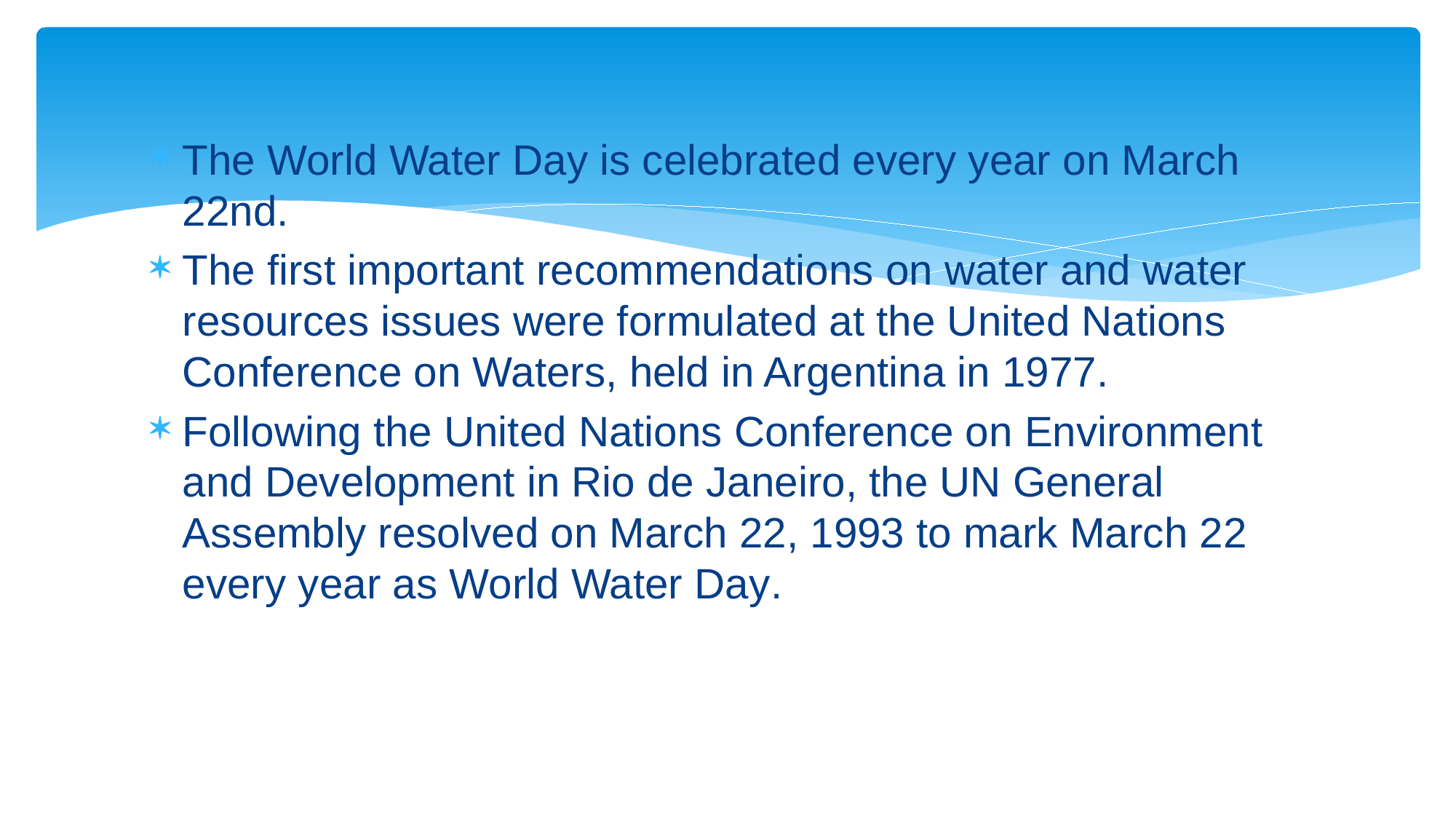

The World Water Day is celebrated every year on March 22nd.
The first important recommendations on water and water resources issues were formulated at the United Nations Conference on Waters, held in Argentina in 1977.
Following the United Nations Conference on Environment and Development in Rio de Janeiro, the UN General Assembly resolved on March 22, 1993 to mark March 22 every year as World Water Day.